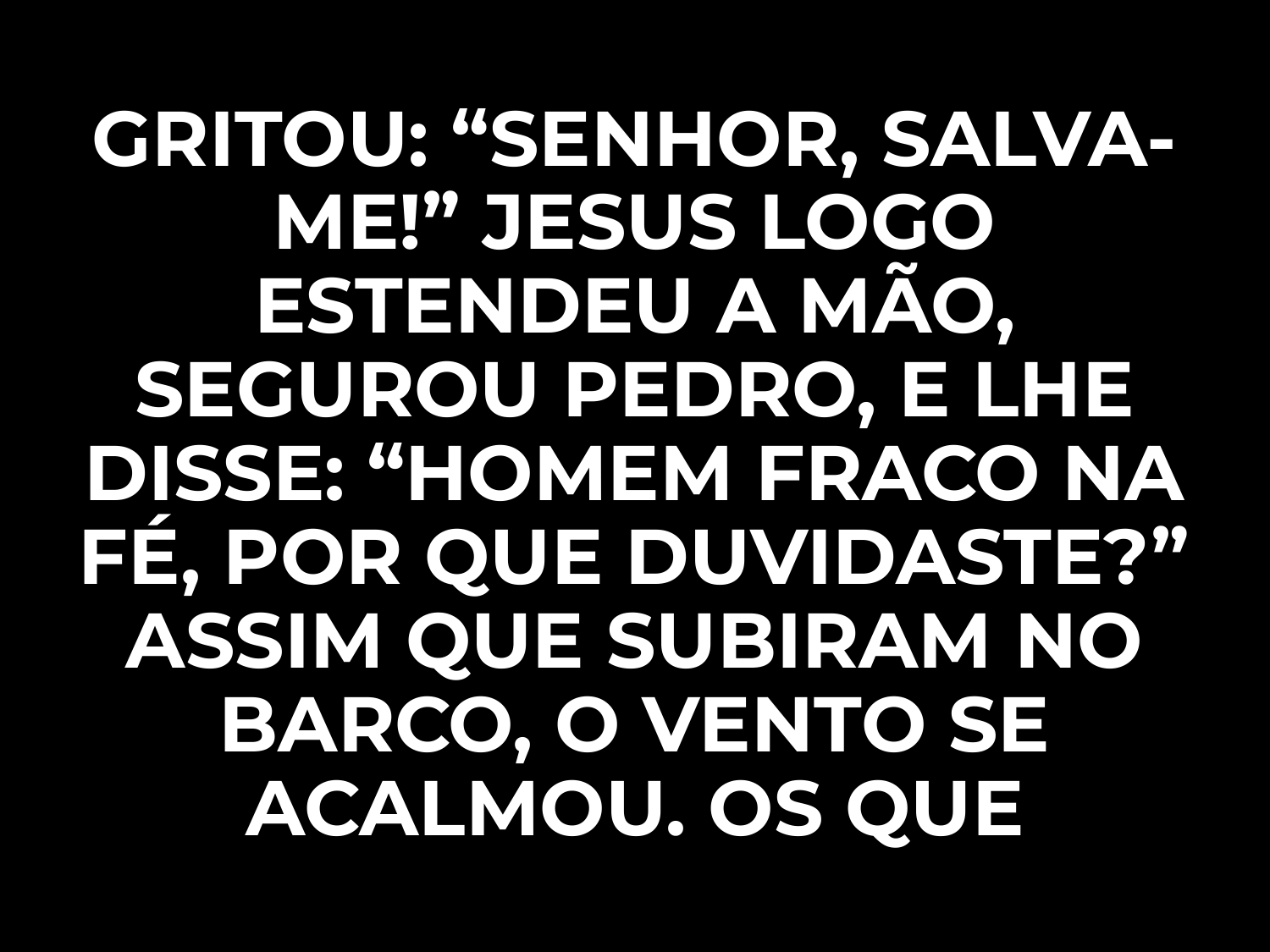

GRITOU: “SENHOR, SALVA-ME!” JESUS LOGO ESTENDEU A MÃO, SEGUROU PEDRO, E LHE DISSE: “HOMEM FRACO NA FÉ, POR QUE DUVIDASTE?” ASSIM QUE SUBIRAM NO BARCO, O VENTO SE ACALMOU. OS QUE